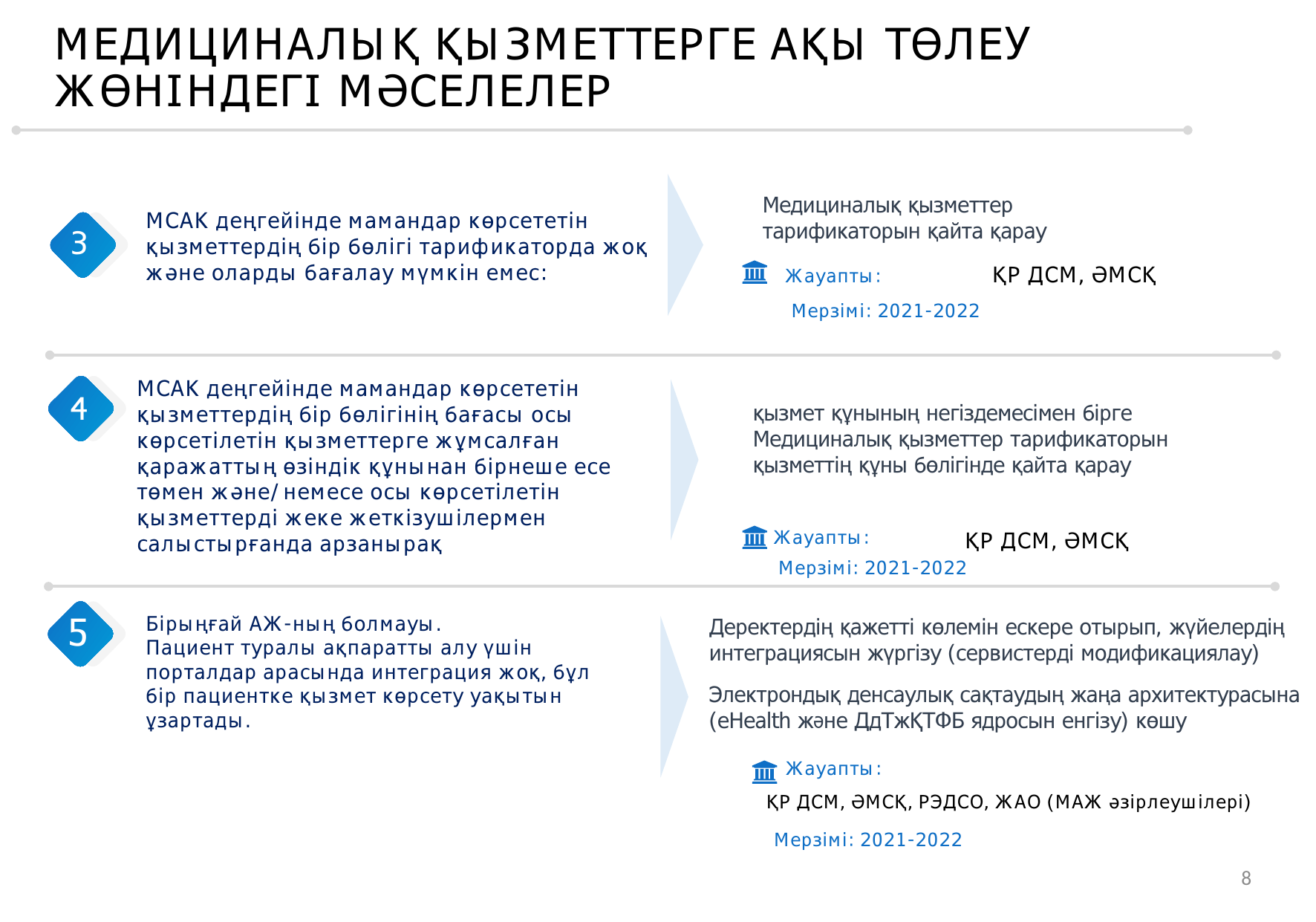

МЕДИЦИНАЛЫҚ ҚЫЗМЕТТЕРГЕ АҚЫ ТӨЛЕУ ЖӨНІНДЕГІ МӘСЕЛЕЛЕР
Медициналық қызметтер тарификаторын қайта қарау
МСАК деңгейінде мамандар көрсететін қызметтердің бір бөлігі тарификаторда жоқ және оларды бағалау мүмкін емес:
3

ҚР ДСМ, ӘМСҚ
Жауапты:

Мерзімі: 2021-2022
МСАК деңгейінде мамандар көрсететін қызметтердің бір бөлігінің бағасы осы көрсетілетін қызметтерге жұмсалған қаражаттың өзіндік құнынан бірнеше есе төмен және/немесе осы көрсетілетін қызметтерді жеке жеткізушілермен салыстырғанда арзанырақ

4
қызмет құнының негіздемесімен бірге Медициналық қызметтер тарификаторын қызметтің құны бөлігінде қайта қарау

Жауапты:
ҚР ДСМ, ӘМСҚ

Мерзімі: 2021-2022
5

Бірыңғай АЖ-ның болмауы.
Пациент туралы ақпаратты алу үшін порталдар арасында интеграция жоқ, бұл бір пациентке қызмет көрсету уақытын ұзартады.
Деректердің қажетті көлемін ескере отырып, жүйелердің интеграциясын жүргізу (сервистерді модификациялау)
Электрондық денсаулық сақтаудың жаңа архитектурасына (eHealth және ДдТжҚТФБ ядросын енгізу) көшу

Жауапты:

ҚР ДСМ, ӘМСҚ, РЭДСО, ЖАО (МАЖ әзірлеушілері)
Мерзімі: 2021-2022
8